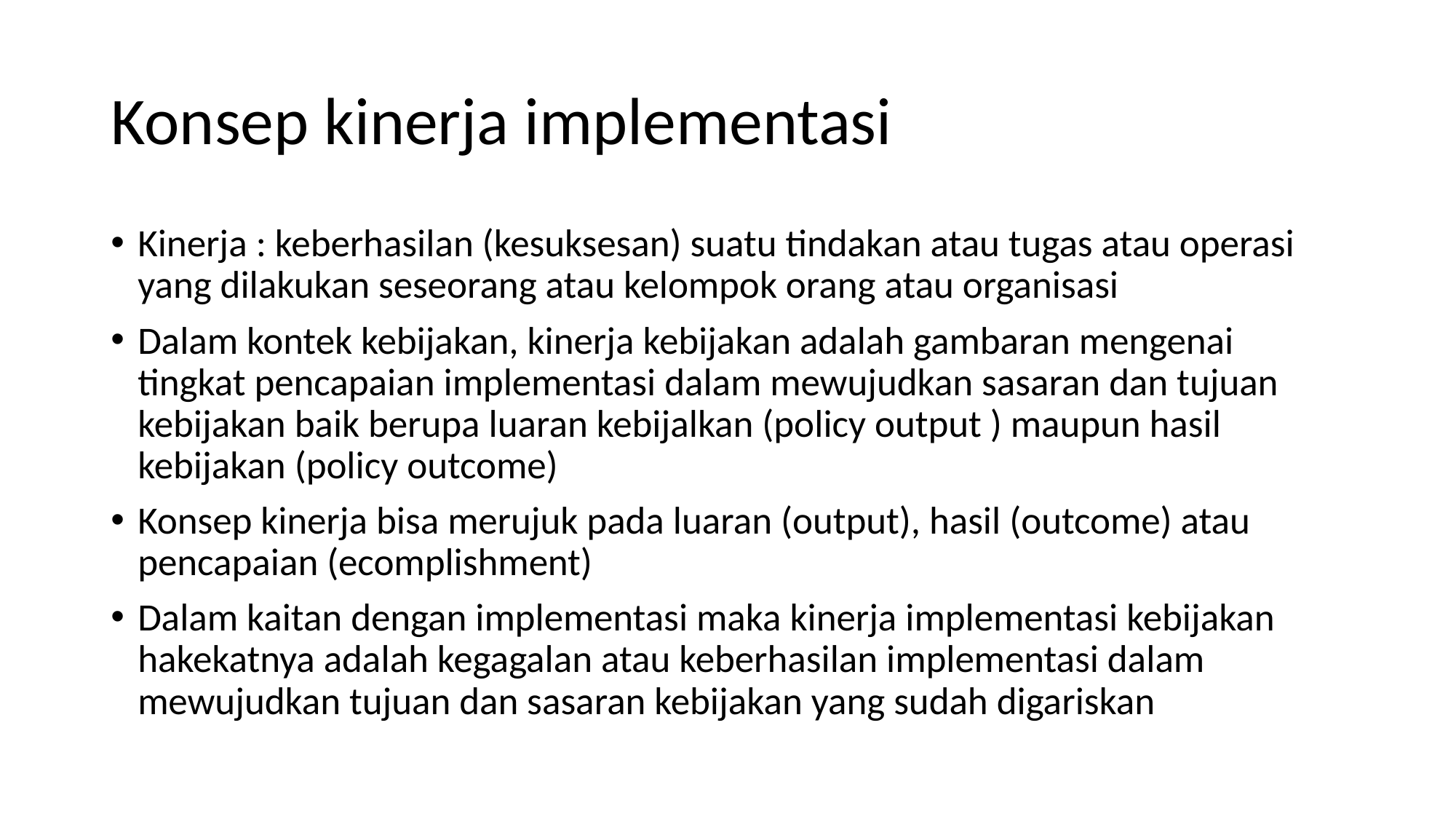

# Konsep kinerja implementasi
Kinerja : keberhasilan (kesuksesan) suatu tindakan atau tugas atau operasi yang dilakukan seseorang atau kelompok orang atau organisasi
Dalam kontek kebijakan, kinerja kebijakan adalah gambaran mengenai tingkat pencapaian implementasi dalam mewujudkan sasaran dan tujuan kebijakan baik berupa luaran kebijalkan (policy output ) maupun hasil kebijakan (policy outcome)
Konsep kinerja bisa merujuk pada luaran (output), hasil (outcome) atau pencapaian (ecomplishment)
Dalam kaitan dengan implementasi maka kinerja implementasi kebijakan hakekatnya adalah kegagalan atau keberhasilan implementasi dalam mewujudkan tujuan dan sasaran kebijakan yang sudah digariskan